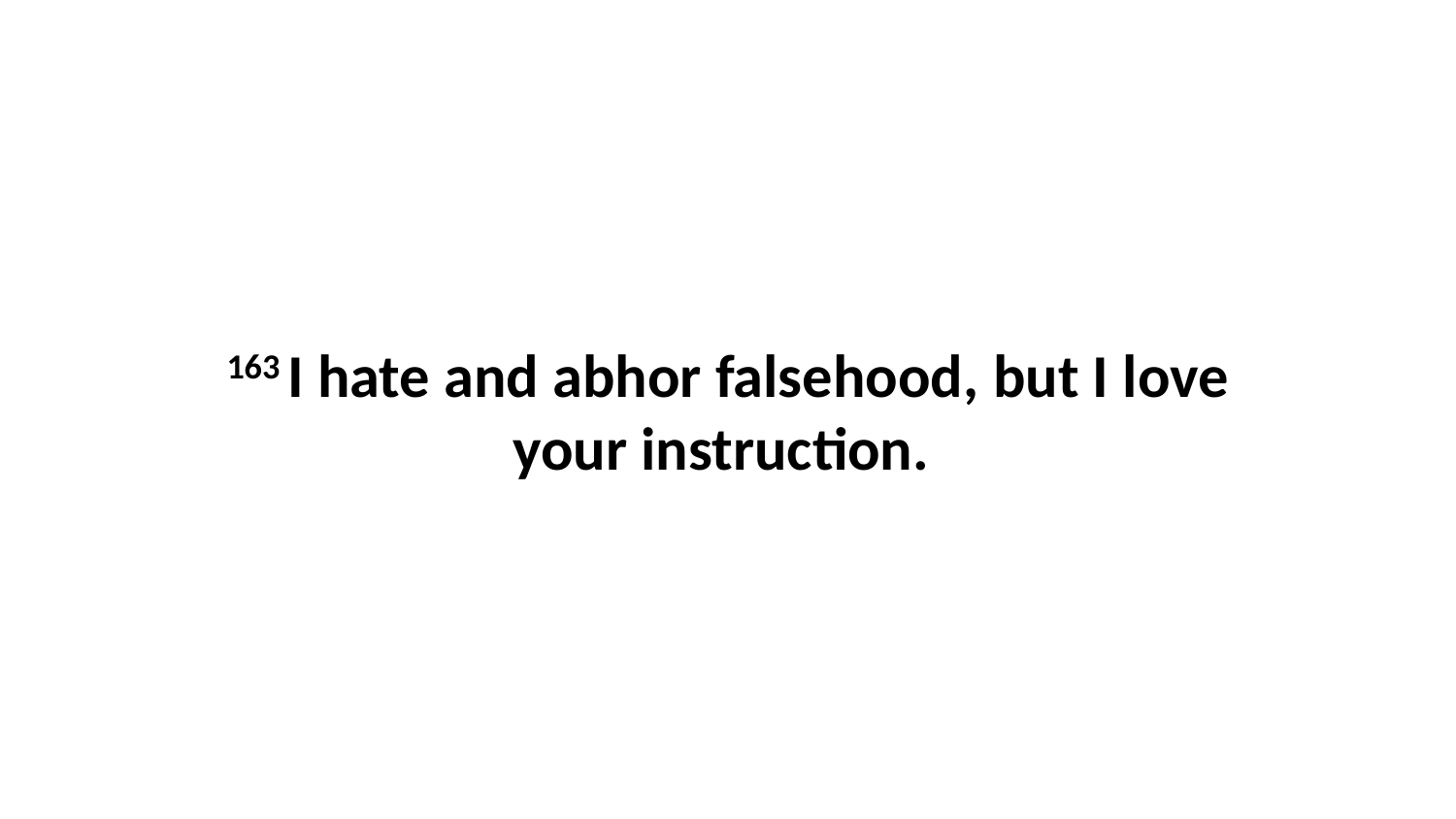

163 I hate and abhor falsehood, but I love your instruction.